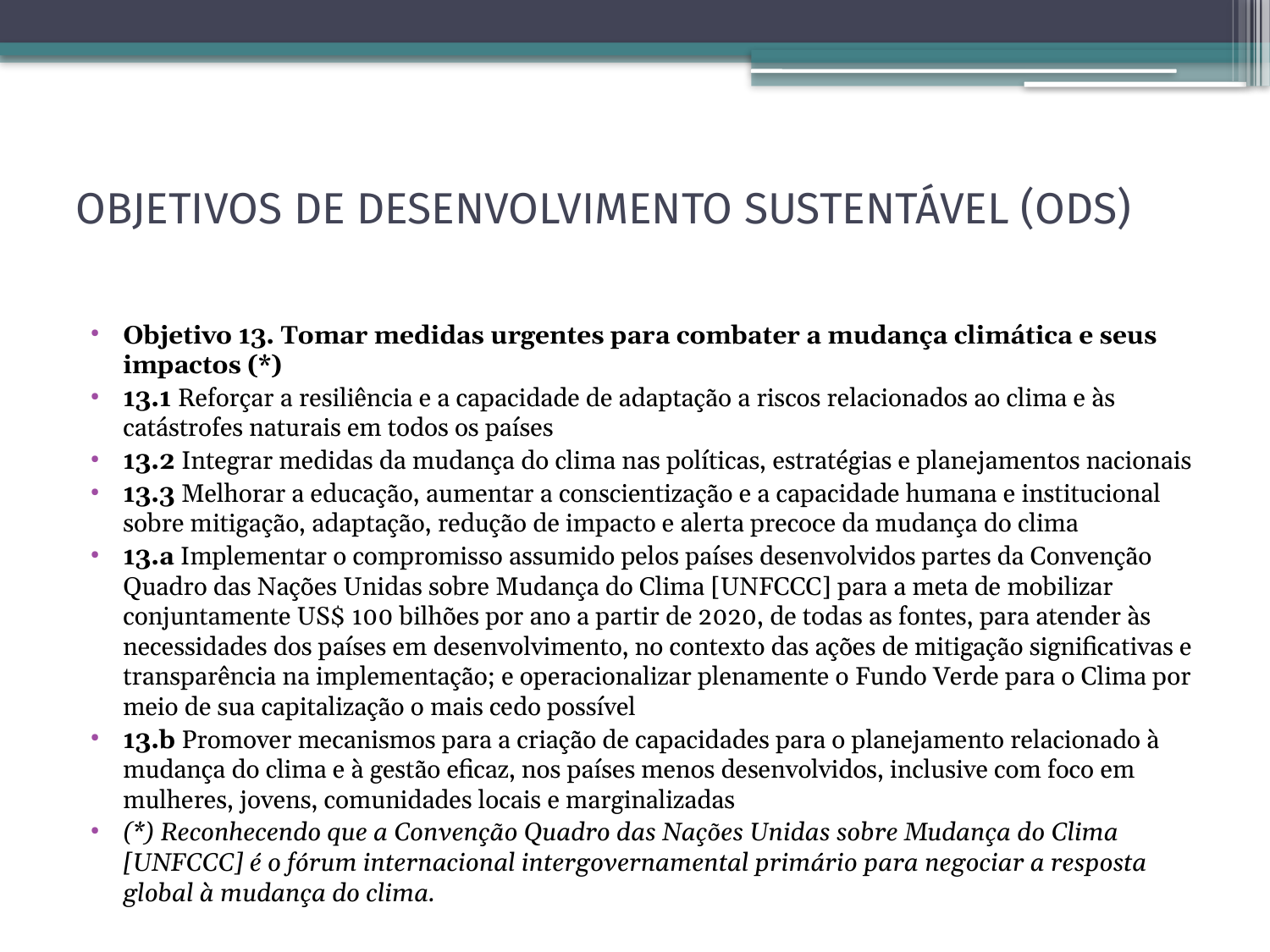

# OBJETIVOS DE DESENVOLVIMENTO SUSTENTÁVEL (ODS)
Objetivo 13. Tomar medidas urgentes para combater a mudança climática e seus impactos (*)
13.1 Reforçar a resiliência e a capacidade de adaptação a riscos relacionados ao clima e às catástrofes naturais em todos os países
13.2 Integrar medidas da mudança do clima nas políticas, estratégias e planejamentos nacionais
13.3 Melhorar a educação, aumentar a conscientização e a capacidade humana e institucional sobre mitigação, adaptação, redução de impacto e alerta precoce da mudança do clima
13.a Implementar o compromisso assumido pelos países desenvolvidos partes da Convenção Quadro das Nações Unidas sobre Mudança do Clima [UNFCCC] para a meta de mobilizar conjuntamente US$ 100 bilhões por ano a partir de 2020, de todas as fontes, para atender às necessidades dos países em desenvolvimento, no contexto das ações de mitigação significativas e transparência na implementação; e operacionalizar plenamente o Fundo Verde para o Clima por meio de sua capitalização o mais cedo possível
13.b Promover mecanismos para a criação de capacidades para o planejamento relacionado à mudança do clima e à gestão eficaz, nos países menos desenvolvidos, inclusive com foco em mulheres, jovens, comunidades locais e marginalizadas
(*) Reconhecendo que a Convenção Quadro das Nações Unidas sobre Mudança do Clima [UNFCCC] é o fórum internacional intergovernamental primário para negociar a resposta global à mudança do clima.